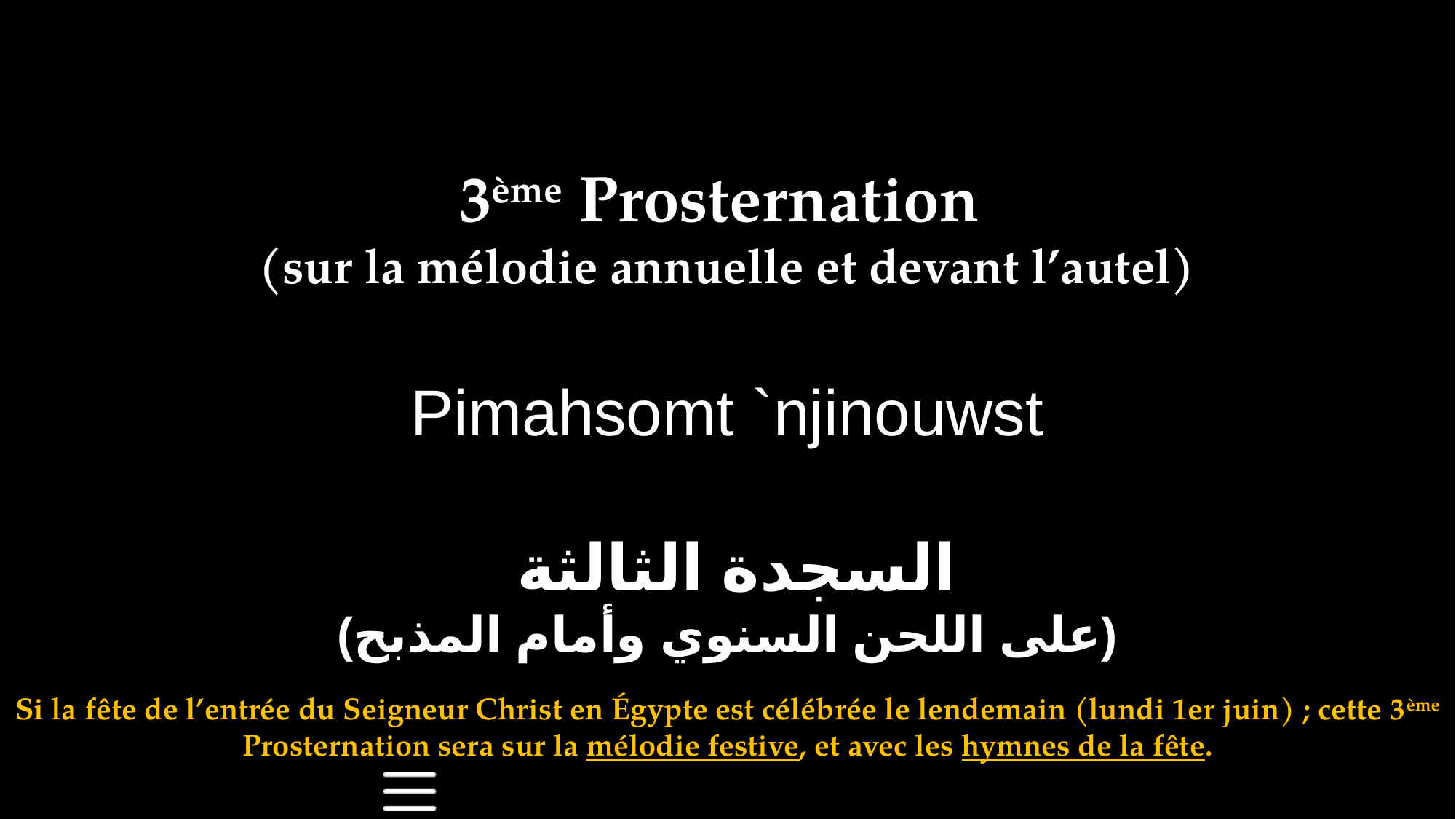

3ème Prosternation
(sur la mélodie annuelle et devant l’autel)

Pimahsomt `njinouwst

السجدة الثالثة
(على اللحن السنوي وأمام المذبح)
Si la fête de l’entrée du Seigneur Christ en Égypte est célébrée le lendemain (lundi 1er juin) ; cette 3ème Prosternation sera sur la mélodie festive, et avec les hymnes de la fête.